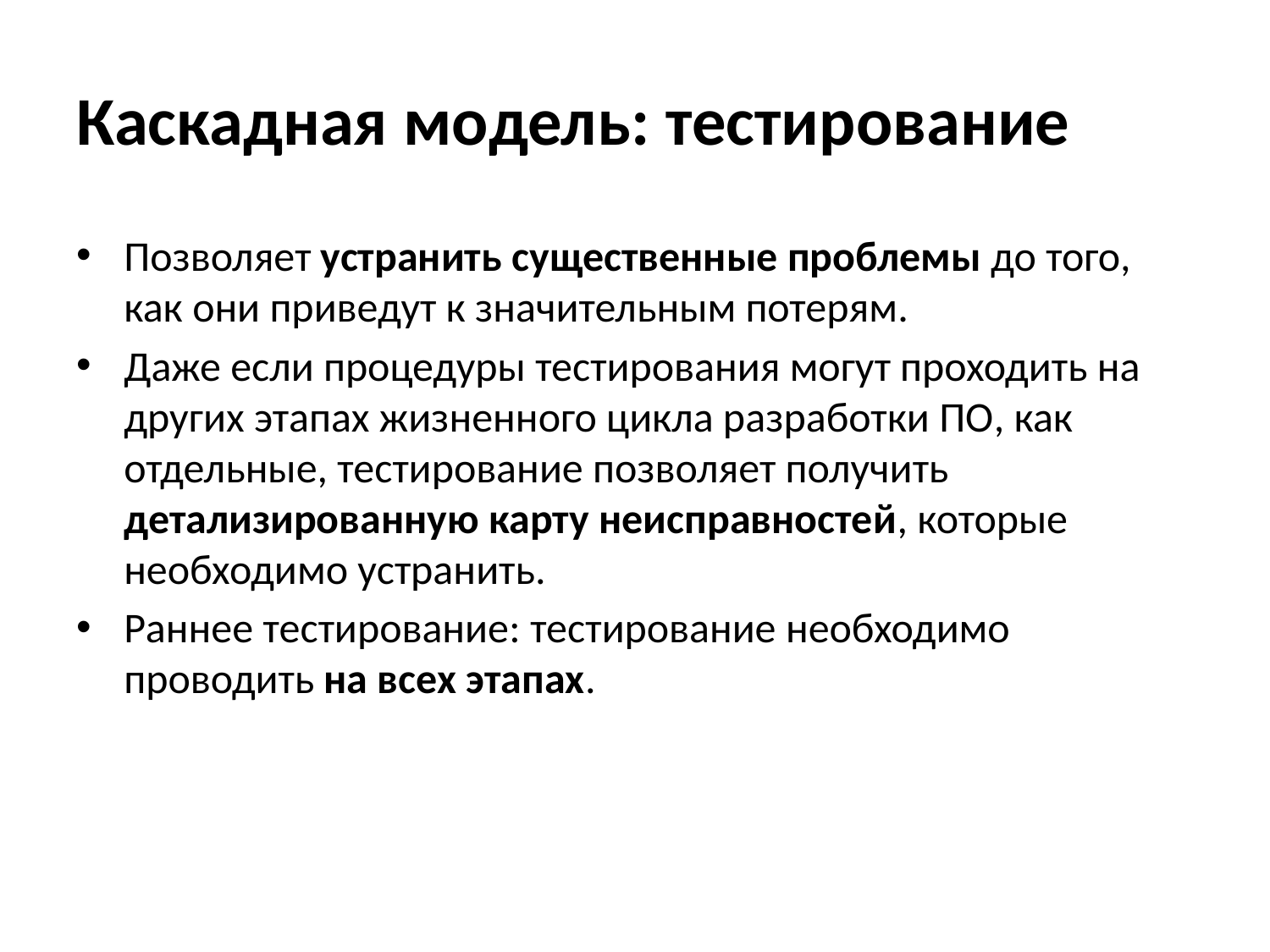

# Каскадная модель: тестирование
Позволяет устранить существенные проблемы до того, как они приведут к значительным потерям.
Даже если процедуры тестирования могут проходить на других этапах жизненного цикла разработки ПО, как отдельные, тестирование позволяет получить детализированную карту неисправностей, которые необходимо устранить.
Раннее тестирование: тестирование необходимо проводить на всех этапах.